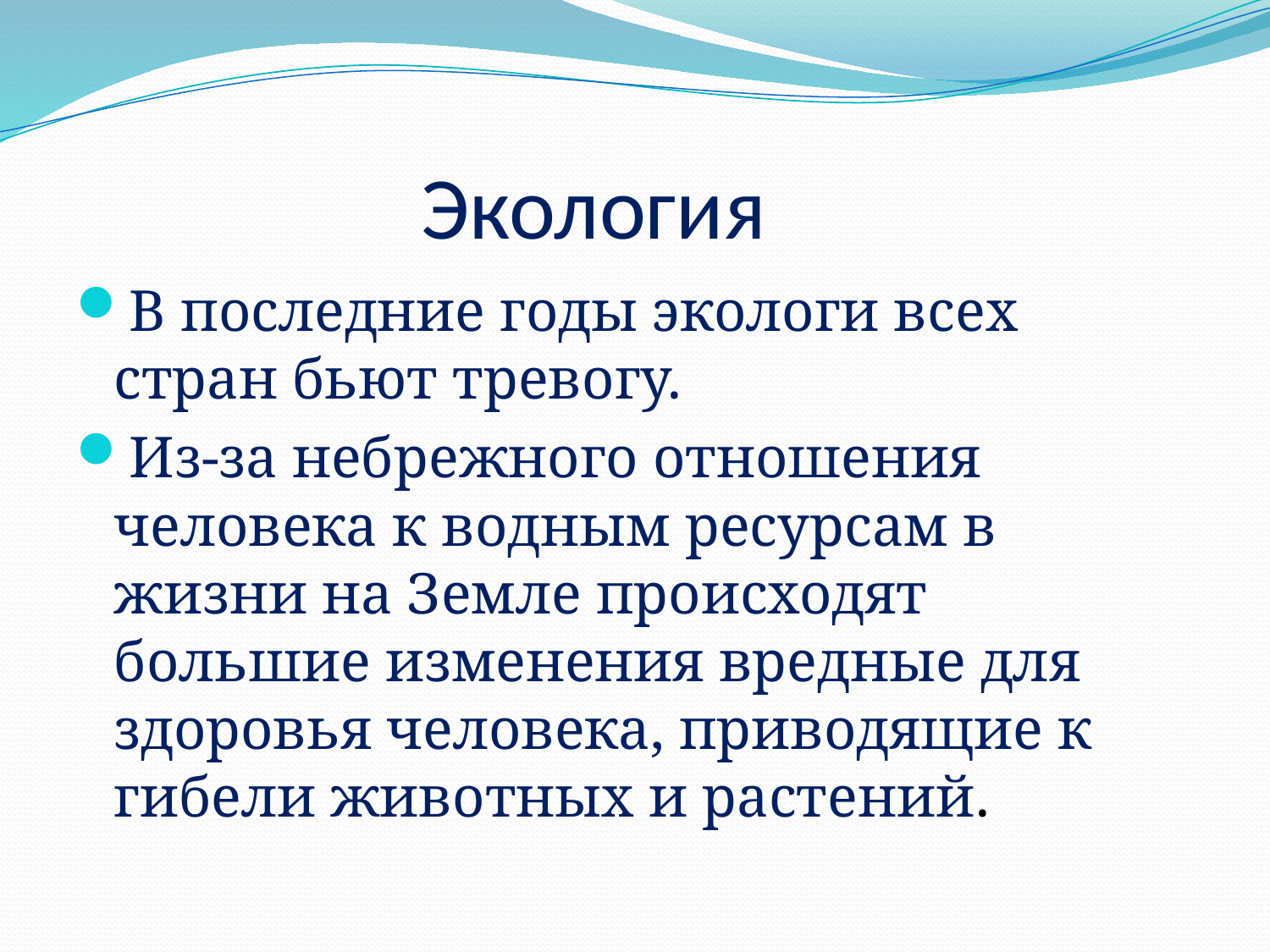

# Экология
В последние годы экологи всех стран бьют тревогу.
Из-за небрежного отношения человека к водным ресурсам в жизни на Земле происходят большие изменения вредные для здоровья человека, приводящие к гибели животных и растений.